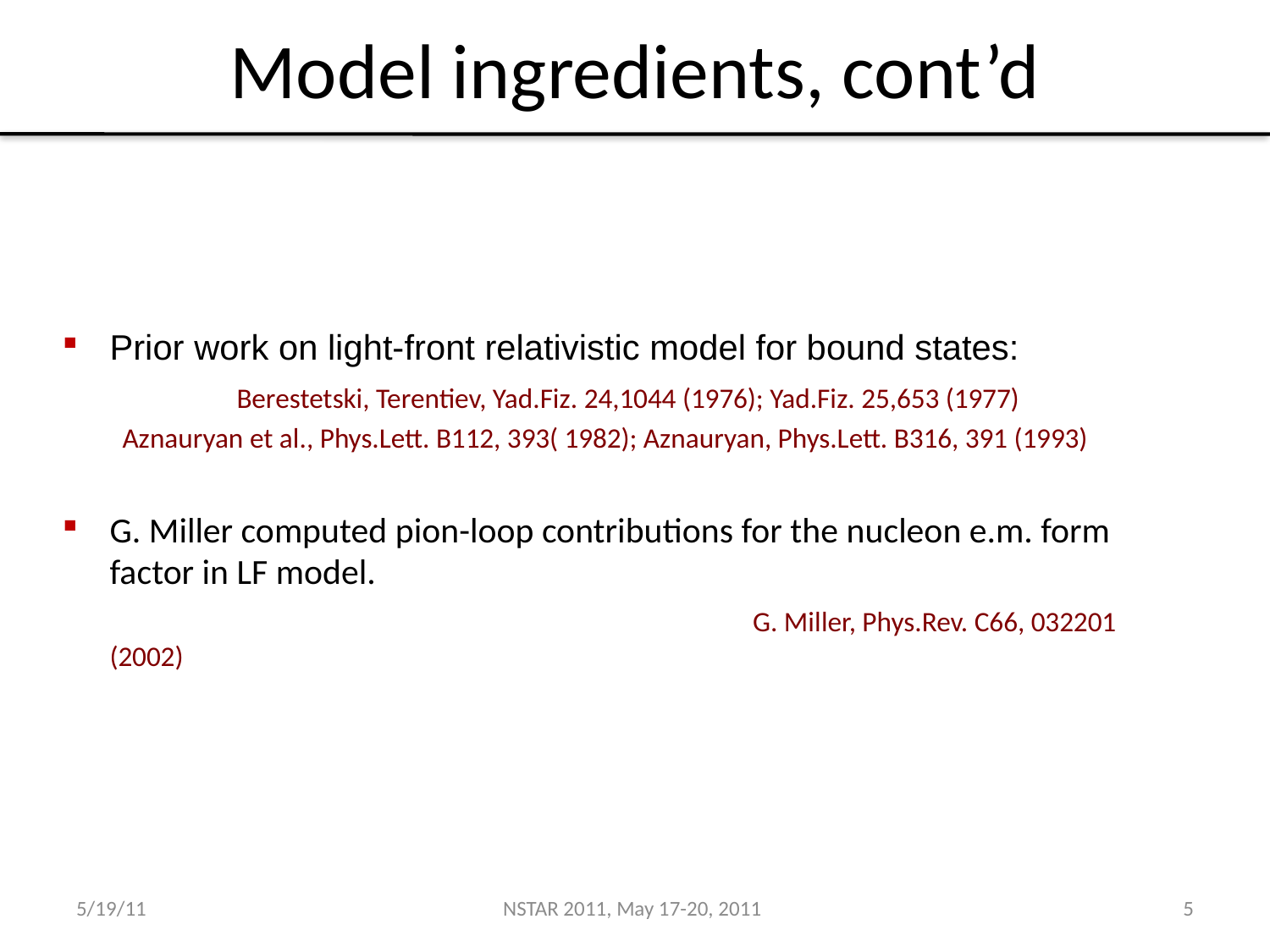

# Model ingredients, cont’d

Prior work on light-front relativistic model for bound states:
		Berestetski, Terentiev, Yad.Fiz. 24,1044 (1976); Yad.Fiz. 25,653 (1977)
	  Aznauryan et al., Phys.Lett. B112, 393( 1982); Aznauryan, Phys.Lett. B316, 391 (1993)

G. Miller computed pion-loop contributions for the nucleon e.m. form factor in LF model.
						 G. Miller, Phys.Rev. C66, 032201 (2002)

5/19/11
NSTAR 2011, May 17-20, 2011
5